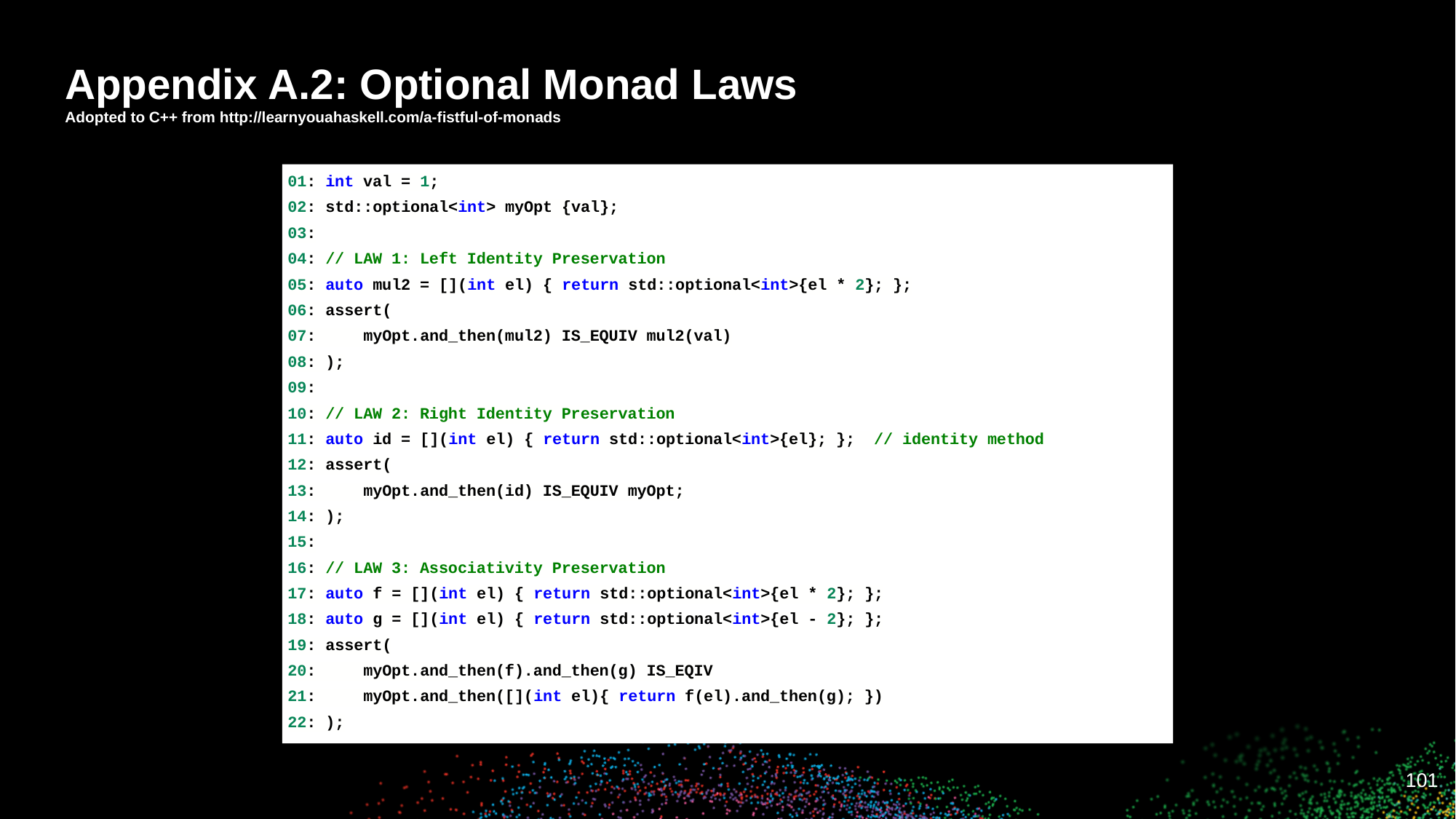

# Appendix A.2: Optional Monad Laws Adopted to C++ from http://learnyouahaskell.com/a-fistful-of-monads
01: int val = 1;
02: std::optional<int> myOpt {val};
03:
04: // LAW 1: Left Identity Preservation
05: auto mul2 = [](int el) { return std::optional<int>{el * 2}; };
06: assert(
07:     myOpt.and_then(mul2) IS_EQUIV mul2(val)
08: );
09:
10: // LAW 2: Right Identity Preservation
11: auto id = [](int el) { return std::optional<int>{el}; };  // identity method
12: assert(
13:     myOpt.and_then(id) IS_EQUIV myOpt;
14: );
15:
16: // LAW 3: Associativity Preservation
17: auto f = [](int el) { return std::optional<int>{el * 2}; };
18: auto g = [](int el) { return std::optional<int>{el - 2}; };
19: assert(
20:     myOpt.and_then(f).and_then(g) IS_EQIV
21:     myOpt.and_then([](int el){ return f(el).and_then(g); })
22: );

101